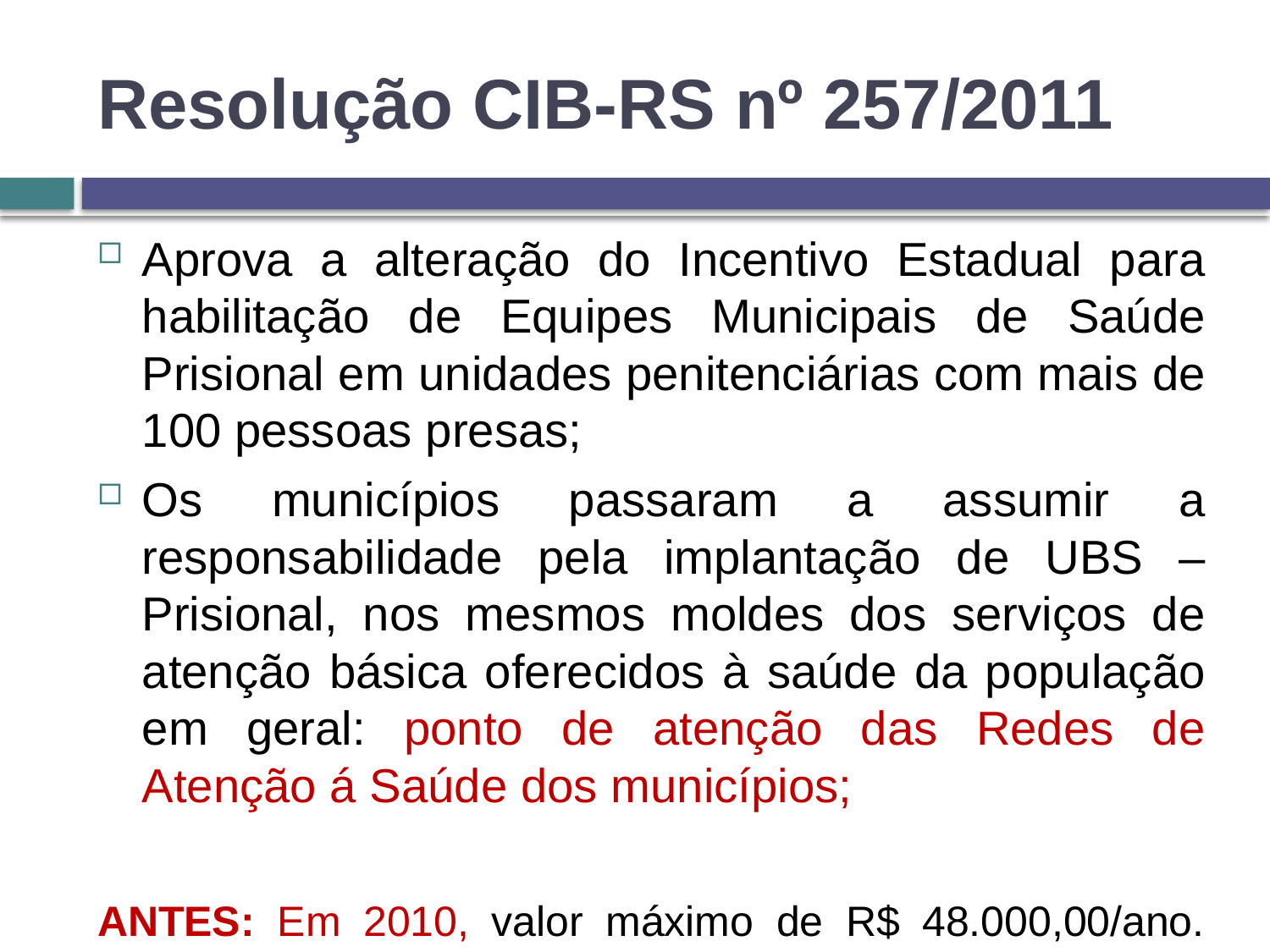

# Resolução CIB-RS nº 257/2011
Aprova a alteração do Incentivo Estadual para habilitação de Equipes Municipais de Saúde Prisional em unidades penitenciárias com mais de 100 pessoas presas;
Os municípios passaram a assumir a responsabilidade pela implantação de UBS – Prisional, nos mesmos moldes dos serviços de atenção básica oferecidos à saúde da população em geral: ponto de atenção das Redes de Atenção á Saúde dos municípios;

ANTES: Em 2010, valor máximo de R$ 48.000,00/ano. *Pagamento por profissional